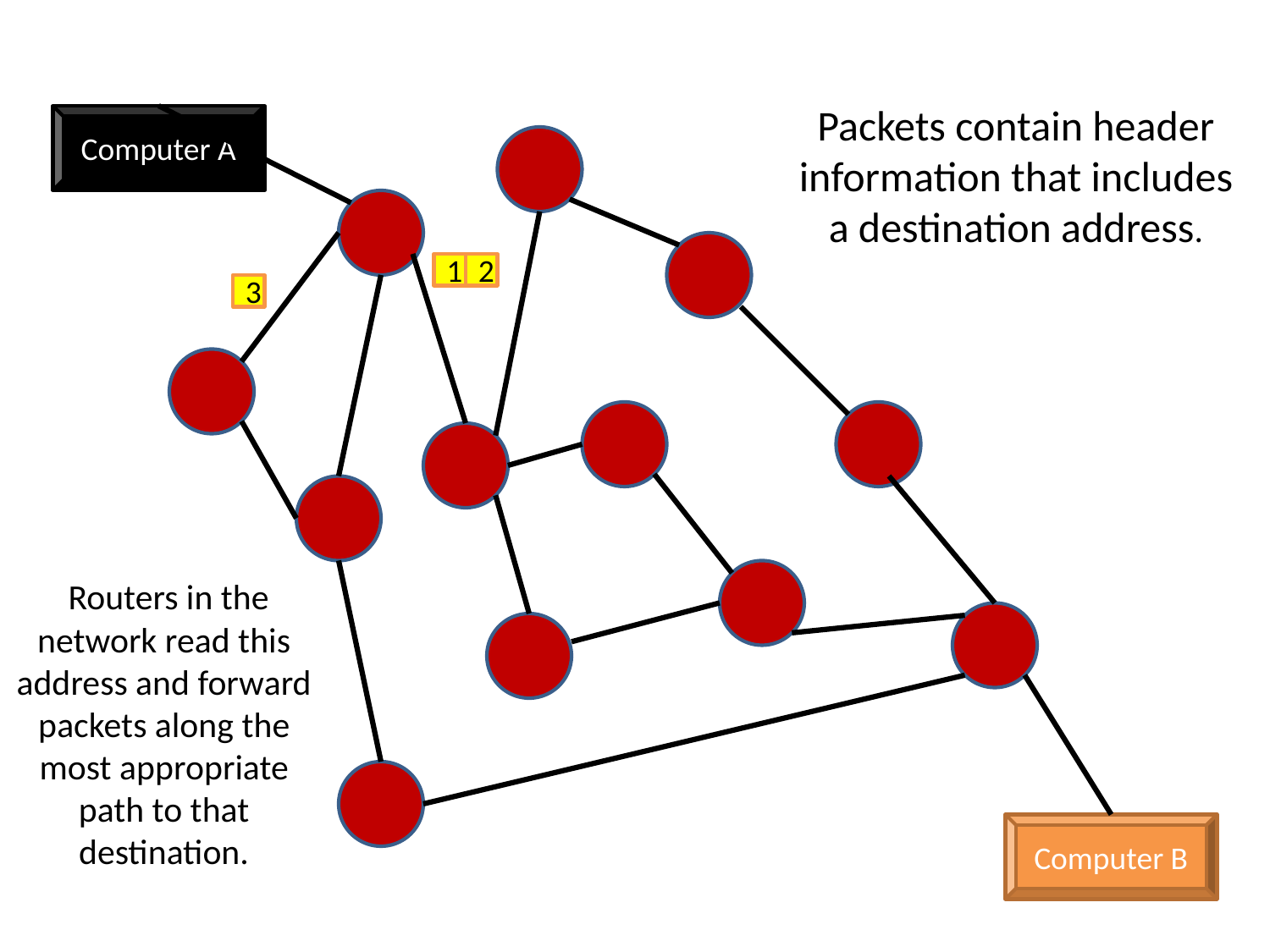

Packets contain header information that includes a destination address.
Computer A

1
2
3

 Routers in the network read this address and forward packets along the most appropriate path to that destination.

Computer B